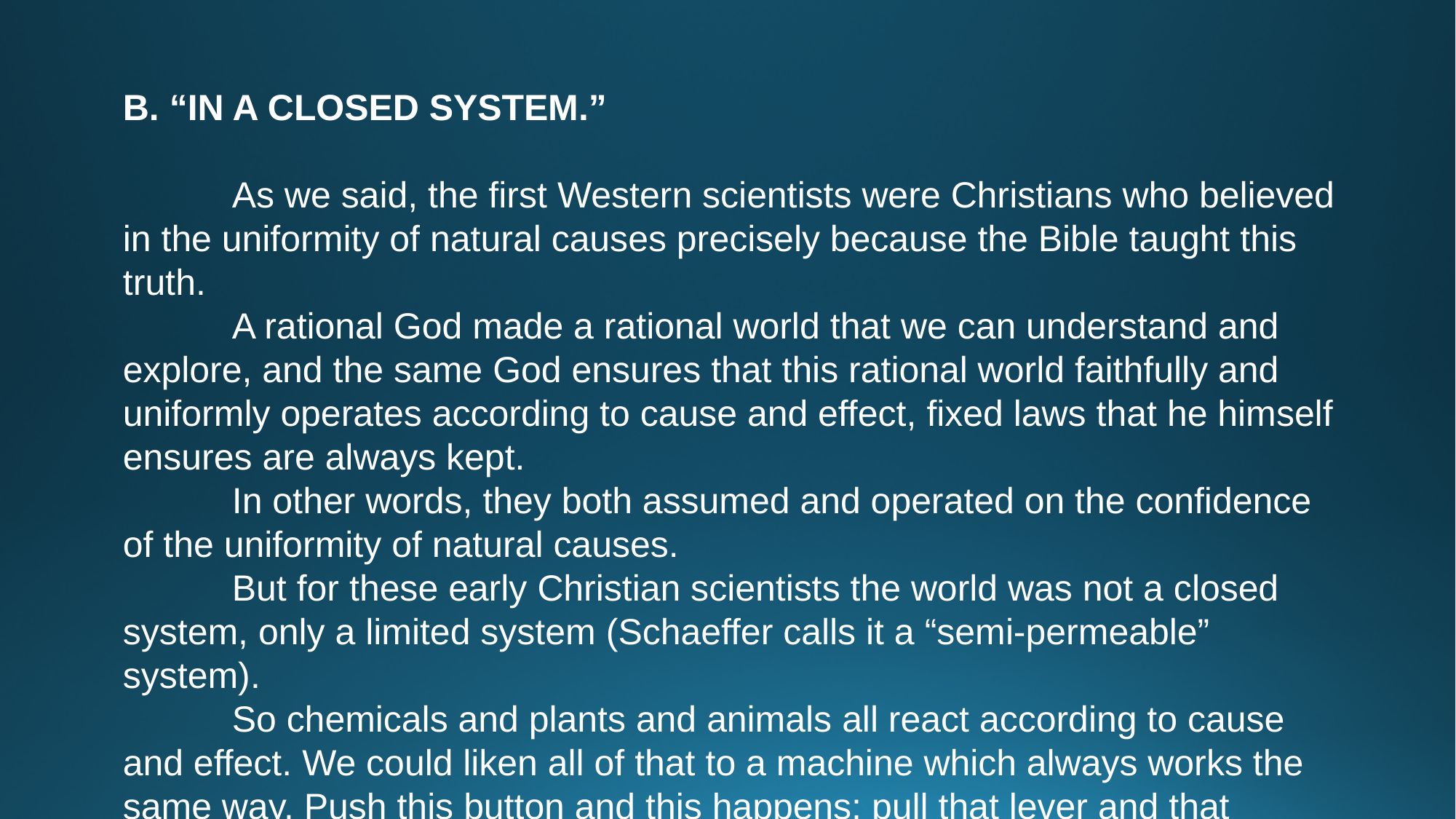

B. “IN A CLOSED SYSTEM.”

	As we said, the first Western scientists were Christians who believed in the uniformity of natural causes precisely because the Bible taught this truth.
	A rational God made a rational world that we can understand and explore, and the same God ensures that this rational world faithfully and uniformly operates according to cause and effect, fixed laws that he himself ensures are always kept.
	In other words, they both assumed and operated on the confidence of the uniformity of natural causes.
	But for these early Christian scientists the world was not a closed system, only a limited system (Schaeffer calls it a “semi-permeable” system).
	So chemicals and plants and animals all react according to cause and effect. We could liken all of that to a machine which always works the same way. Push this button and this happens; pull that lever and that happens, always.